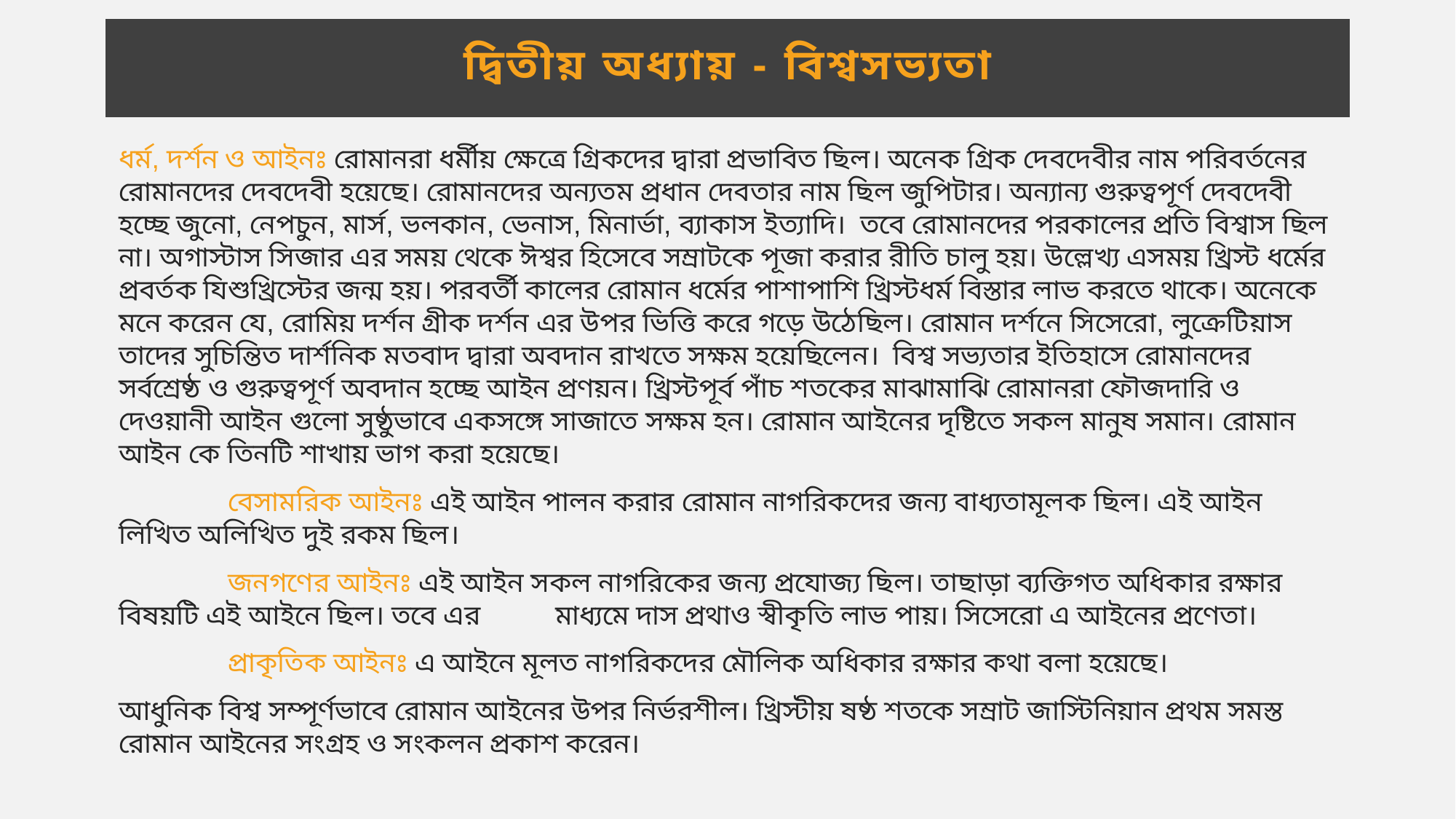

দ্বিতীয় অধ্যায় - বিশ্বসভ্যতা
ধর্ম, দর্শন ও আইনঃ রোমানরা ধর্মীয় ক্ষেত্রে গ্রিকদের দ্বারা প্রভাবিত ছিল। অনেক গ্রিক দেবদেবীর নাম পরিবর্তনের রোমানদের দেবদেবী হয়েছে। রোমানদের অন্যতম প্রধান দেবতার নাম ছিল জুপিটার। অন্যান্য গুরুত্বপূর্ণ দেবদেবী হচ্ছে জুনো, নেপচুন, মার্স, ভলকান, ভেনাস, মিনার্ভা, ব্যাকাস ইত্যাদি।  তবে রোমানদের পরকালের প্রতি বিশ্বাস ছিল না। অগাস্টাস সিজার এর সময় থেকে ঈশ্বর হিসেবে সম্রাটকে পূজা করার রীতি চালু হয়। উল্লেখ্য এসময় খ্রিস্ট ধর্মের প্রবর্তক যিশুখ্রিস্টের জন্ম হয়। পরবর্তী কালের রোমান ধর্মের পাশাপাশি খ্রিস্টধর্ম বিস্তার লাভ করতে থাকে। অনেকে মনে করেন যে, রোমিয় দর্শন গ্রীক দর্শন এর উপর ভিত্তি করে গড়ে উঠেছিল। রোমান দর্শনে সিসেরো, লুক্রেটিয়াস তাদের সুচিন্তিত দার্শনিক মতবাদ দ্বারা অবদান রাখতে সক্ষম হয়েছিলেন।  বিশ্ব সভ্যতার ইতিহাসে রোমানদের সর্বশ্রেষ্ঠ ও গুরুত্বপূর্ণ অবদান হচ্ছে আইন প্রণয়ন। খ্রিস্টপূর্ব পাঁচ শতকের মাঝামাঝি রোমানরা ফৌজদারি ও দেওয়ানী আইন গুলো সুষ্ঠুভাবে একসঙ্গে সাজাতে সক্ষম হন। রোমান আইনের দৃষ্টিতে সকল মানুষ সমান। রোমান আইন কে তিনটি শাখায় ভাগ করা হয়েছে।
	বেসামরিক আইনঃ এই আইন পালন করার রোমান নাগরিকদের জন্য বাধ্যতামূলক ছিল। এই আইন লিখিত অলিখিত দুই রকম ছিল।
	জনগণের আইনঃ এই আইন সকল নাগরিকের জন্য প্রযোজ্য ছিল। তাছাড়া ব্যক্তিগত অধিকার রক্ষার বিষয়টি এই আইনে ছিল। তবে এর 	মাধ্যমে দাস প্রথাও স্বীকৃতি লাভ পায়। সিসেরো এ আইনের প্রণেতা।
	প্রাকৃতিক আইনঃ এ আইনে মূলত নাগরিকদের মৌলিক অধিকার রক্ষার কথা বলা হয়েছে।
আধুনিক বিশ্ব সম্পূর্ণভাবে রোমান আইনের উপর নির্ভরশীল। খ্রিস্টীয় ষষ্ঠ শতকে সম্রাট জাস্টিনিয়ান প্রথম সমস্ত রোমান আইনের সংগ্রহ ও সংকলন প্রকাশ করেন।